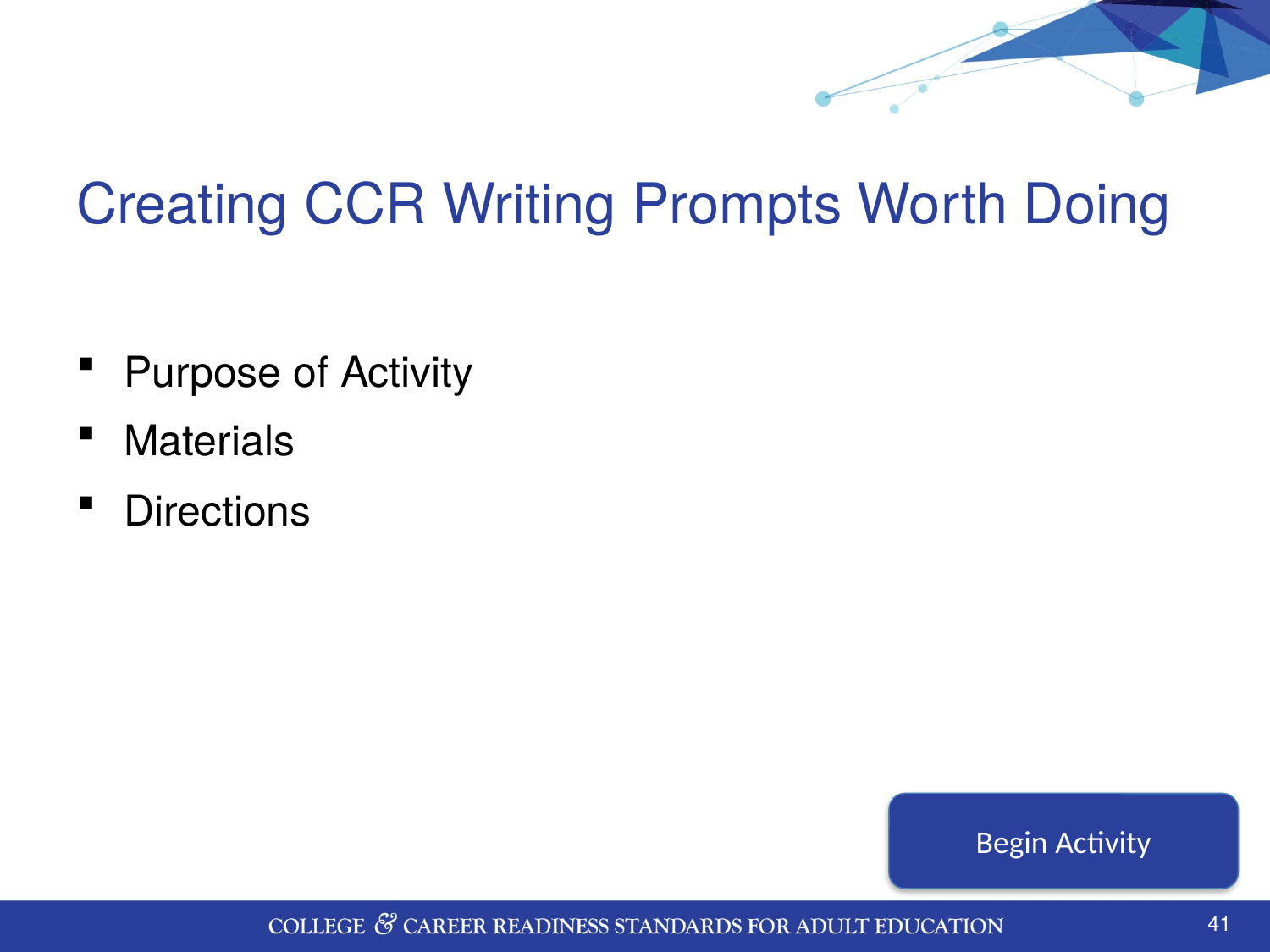

# Creating CCR Writing Prompts Worth Doing
Purpose of Activity
Materials
Directions

Begin Activity
41